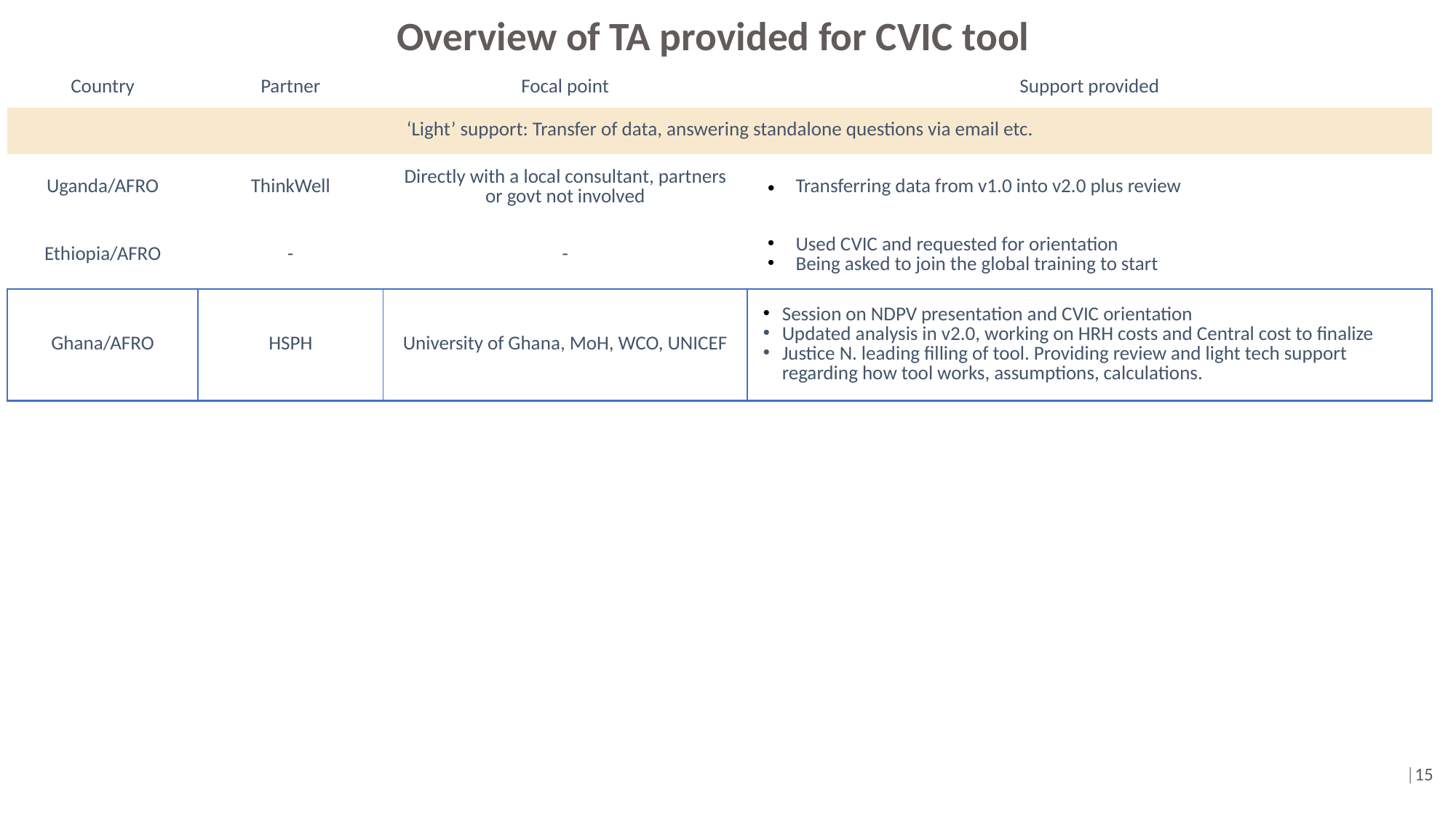

Overview of TA provided for CVIC tool
| Country | Partner | Focal point | Support provided |
| --- | --- | --- | --- |
| ‘Light’ support: Transfer of data, answering standalone questions via email etc. |  |  |  |
| Uganda/AFRO | ThinkWell | Directly with a local consultant, partners or govt not involved | Transferring data from v1.0 into v2.0 plus review |
| Ethiopia/AFRO | - | - | Used CVIC and requested for orientation Being asked to join the global training to start |
| Ghana/AFRO | HSPH | University of Ghana, MoH, WCO, UNICEF | Session on NDPV presentation and CVIC orientation Updated analysis in v2.0, working on HRH costs and Central cost to finalize Justice N. leading filling of tool. Providing review and light tech support regarding how tool works, assumptions, calculations. |
|15